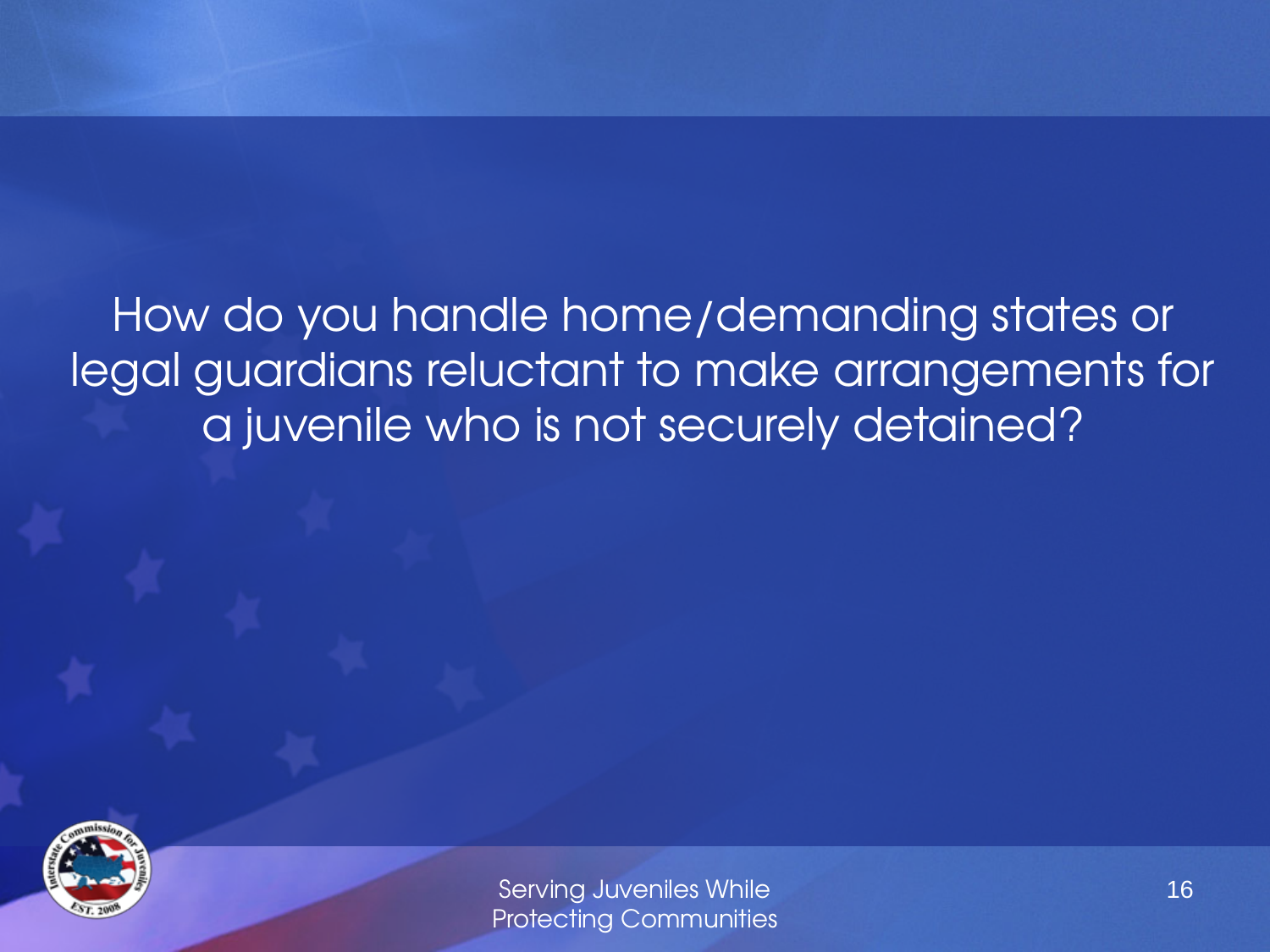

How do you handle home/demanding states or legal guardians reluctant to make arrangements for a juvenile who is not securely detained?
Serving Juveniles While Protecting Communities
16